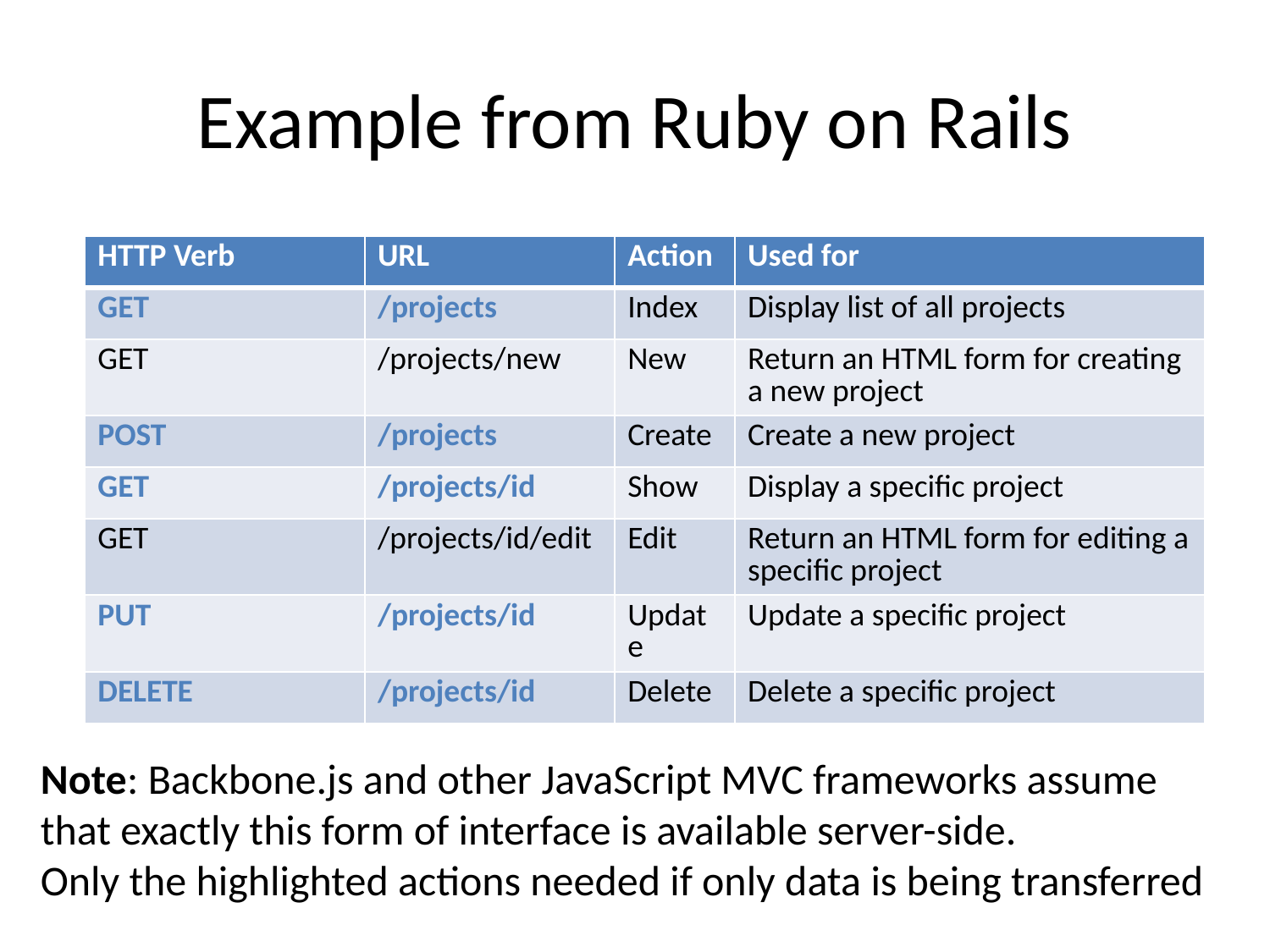

# Example from Ruby on Rails
| HTTP Verb | URL | Action | Used for |
| --- | --- | --- | --- |
| GET | /projects | Index | Display list of all projects |
| GET | /projects/new | New | Return an HTML form for creating a new project |
| POST | /projects | Create | Create a new project |
| GET | /projects/id | Show | Display a specific project |
| GET | /projects/id/edit | Edit | Return an HTML form for editing a specific project |
| PUT | /projects/id | Update | Update a specific project |
| DELETE | /projects/id | Delete | Delete a specific project |
Note: Backbone.js and other JavaScript MVC frameworks assume
that exactly this form of interface is available server-side.
Only the highlighted actions needed if only data is being transferred